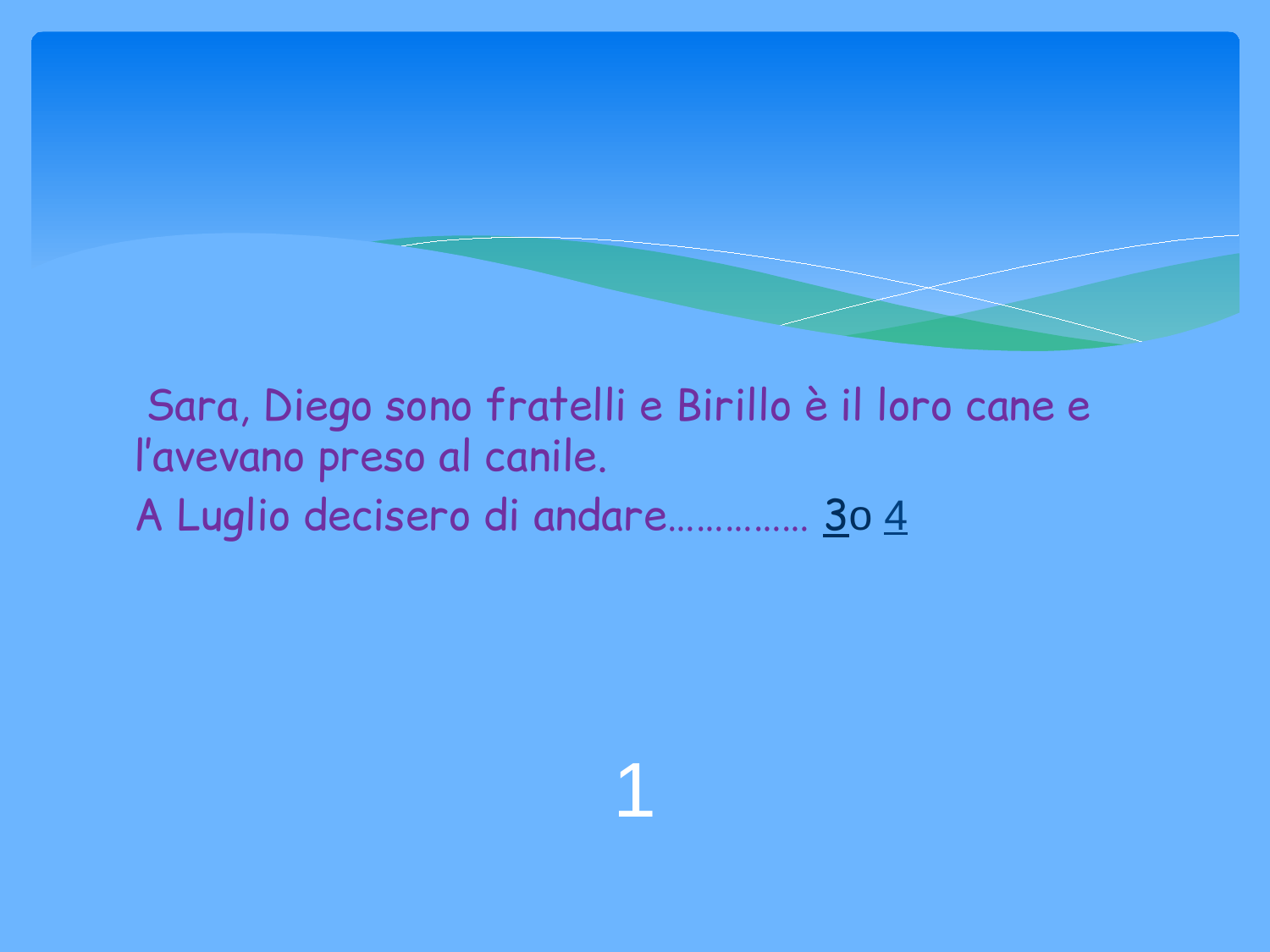

Sara, Diego sono fratelli e Birillo è il loro cane e l’avevano preso al canile.
A Luglio decisero di andare…………… 3o 4
# 1